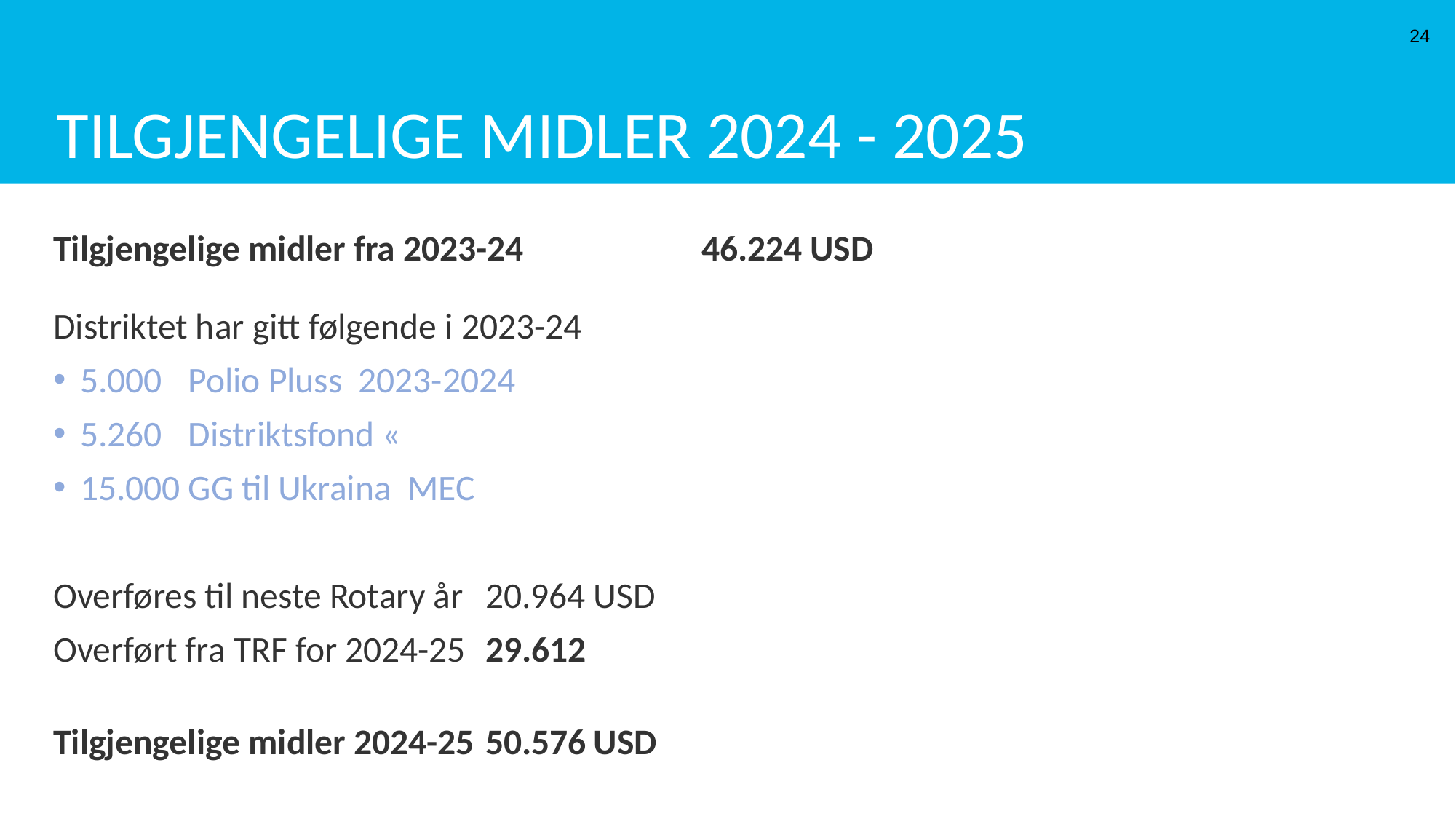

# Tilgjengelige midler 2024 - 2025
24
Tilgjengelige midler fra 2023-24		46.224 USD
Distriktet har gitt følgende i 2023-24
5.000	Polio Pluss  2023-2024
5.260 	Distriktsfond «
15.000	GG til Ukraina  MEC

Overføres til neste Rotary år			20.964	USD
Overført fra TRF for 2024-25			29.612
Tilgjengelige midler 2024-25						50.576	USD